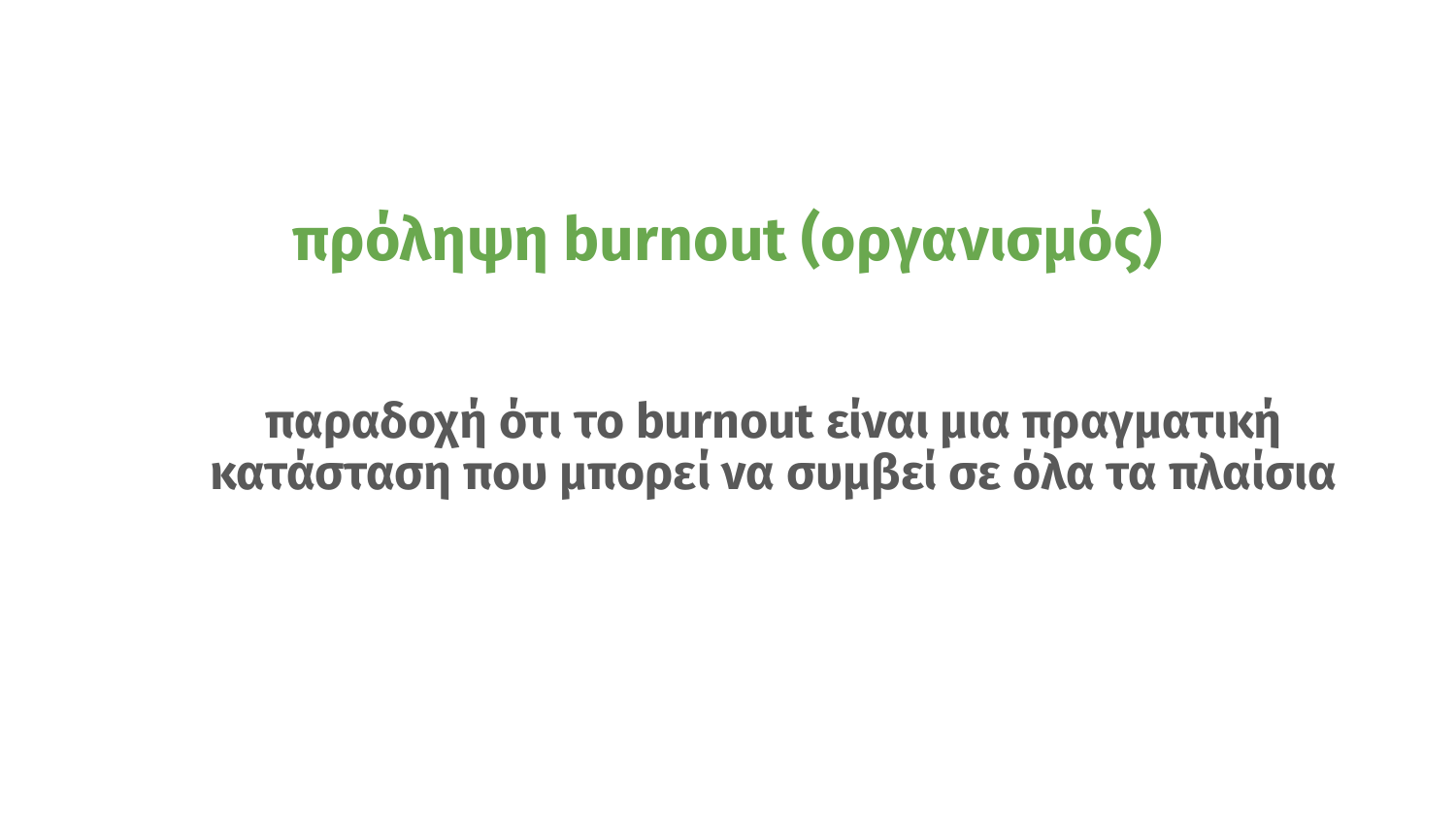

# πρόληψη burnout (οργανισμός)
παραδοχή ότι το burnout είναι μια πραγματική κατάσταση που μπορεί να συμβεί σε όλα τα πλαίσια